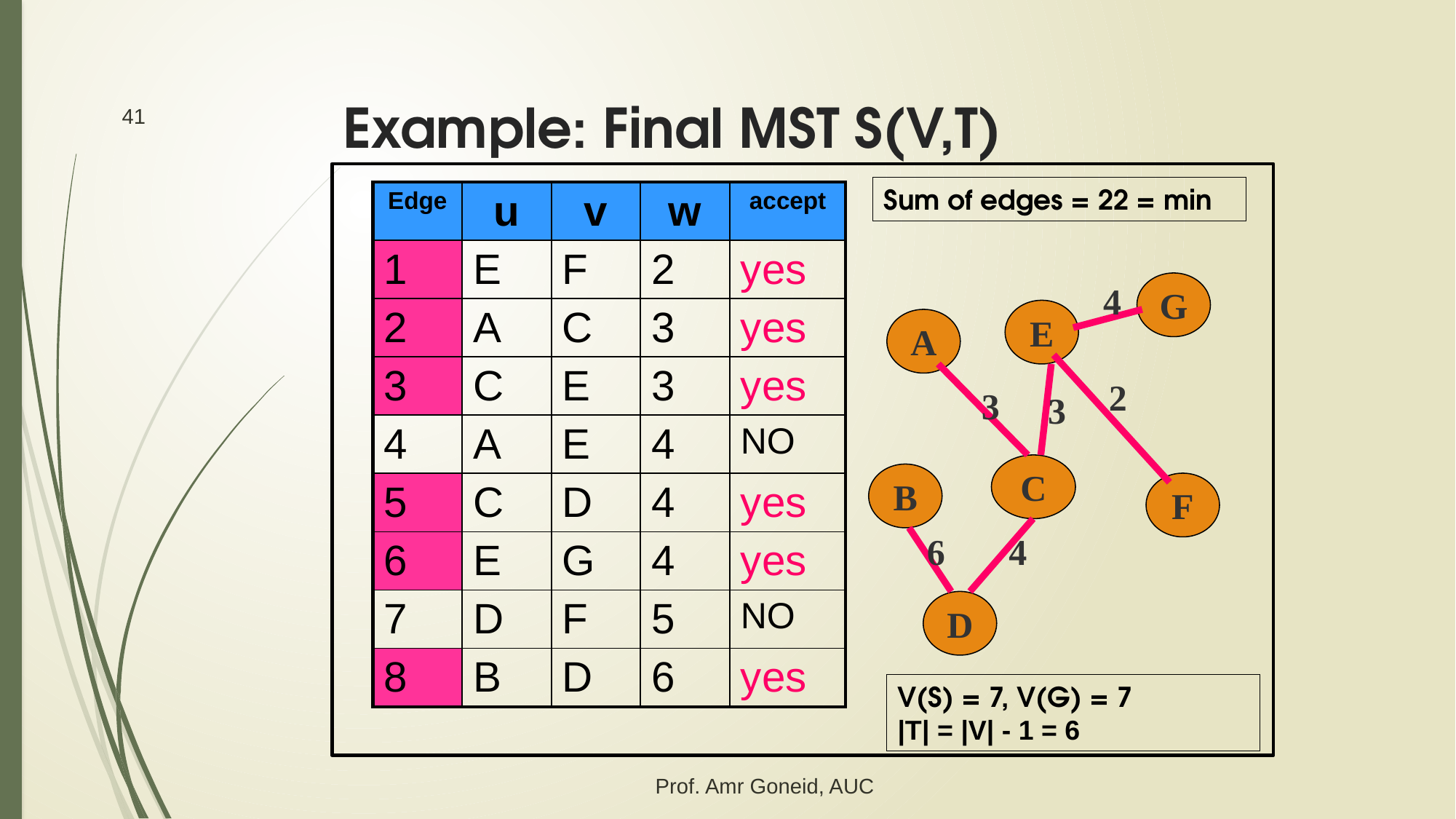

# Example: Final MST S(V,T)
41

Sum of edges = 22 = min
| Edge | u | v | w | accept |
| --- | --- | --- | --- | --- |
| 1 | E | F | 2 | yes |
| 2 | A | C | 3 | yes |
| 3 | C | E | 3 | yes |
| 4 | A | E | 4 | NO |
| 5 | C | D | 4 | yes |
| 6 | E | G | 4 | yes |
| 7 | D | F | 5 | NO |
| 8 | B | D | 6 | yes |
4
G
E
A

2
3
3
C
B
F

6
4

D
V(S) = 7, V(G) = 7
|T| = |V| - 1 = 6
Prof. Amr Goneid, AUC